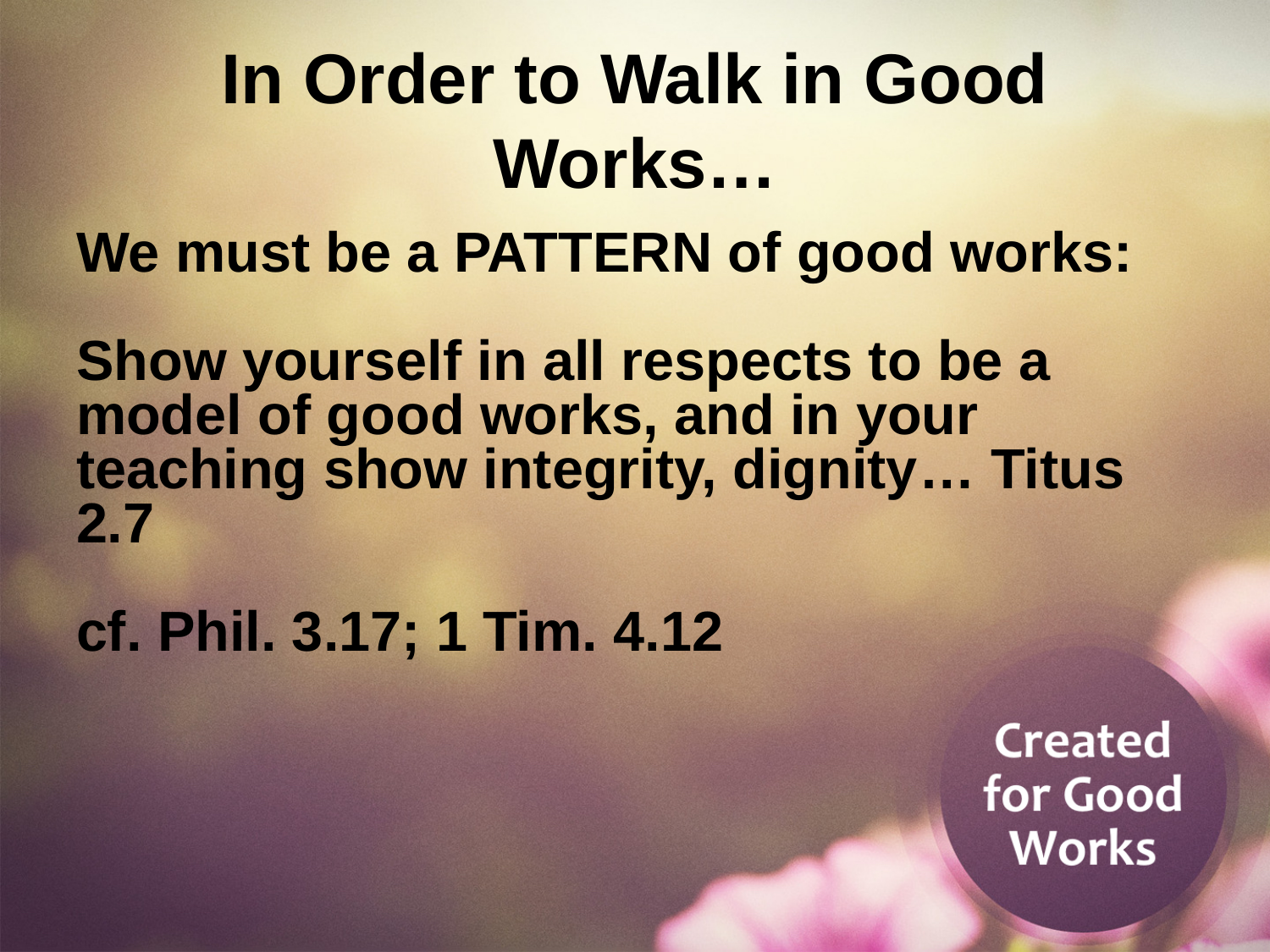

# In Order to Walk in Good Works…
We must be a PATTERN of good works:

Show yourself in all respects to be a model of good works, and in your teaching show integrity, dignity… Titus 2.7

cf. Phil. 3.17; 1 Tim. 4.12